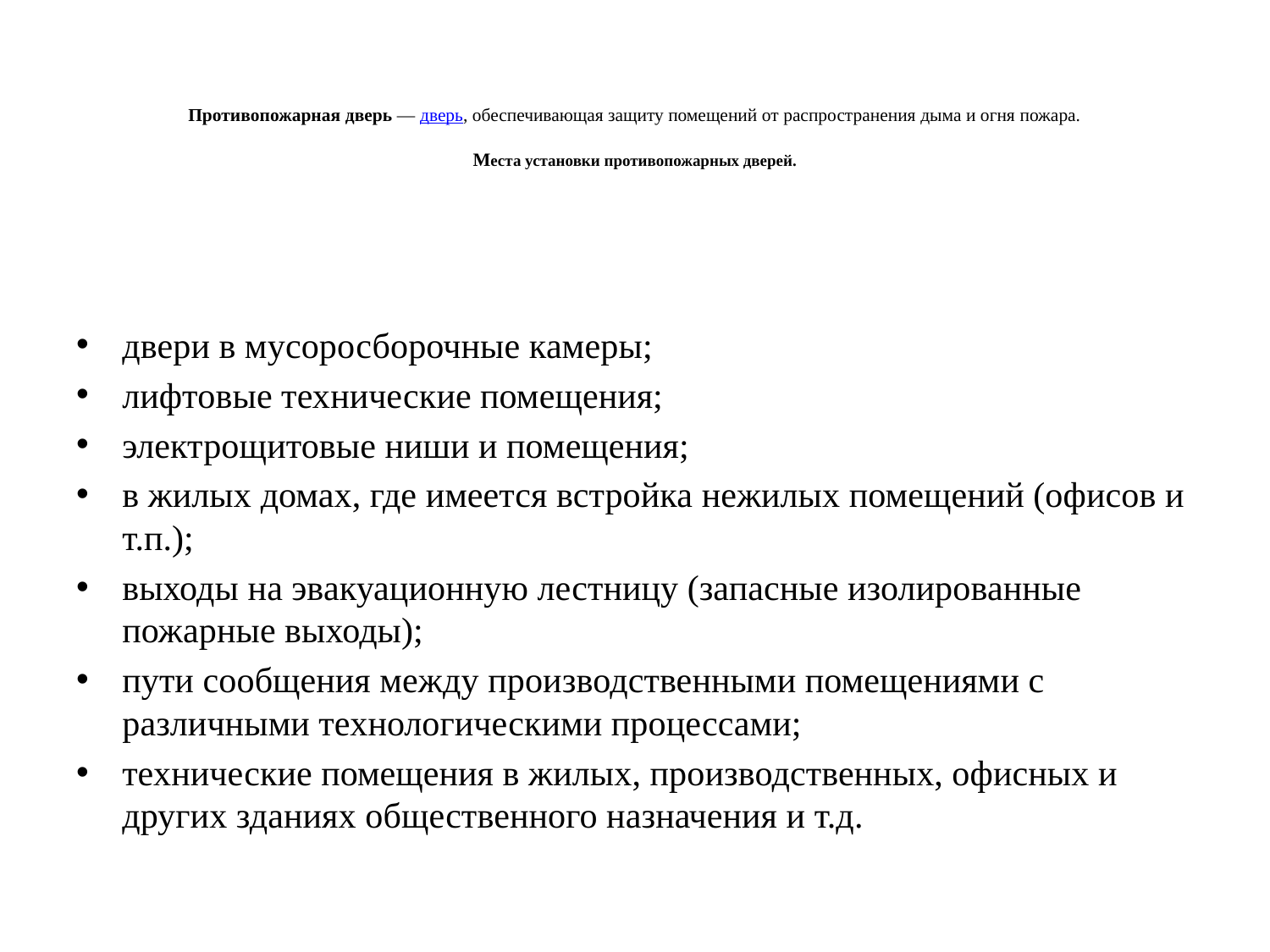

# Противопожарная дверь — дверь, обеспечивающая защиту помещений от распространения дыма и огня пожара. Места установки противопожарных дверей.

двери в мусоросборочные камеры;
лифтовые технические помещения;
электрощитовые ниши и помещения;
в жилых домах, где имеется встройка нежилых помещений (офисов и т.п.);
выходы на эвакуационную лестницу (запасные изолированные пожарные выходы);
пути сообщения между производственными помещениями с различными технологическими процессами;
технические помещения в жилых, производственных, офисных и других зданиях общественного назначения и т.д.